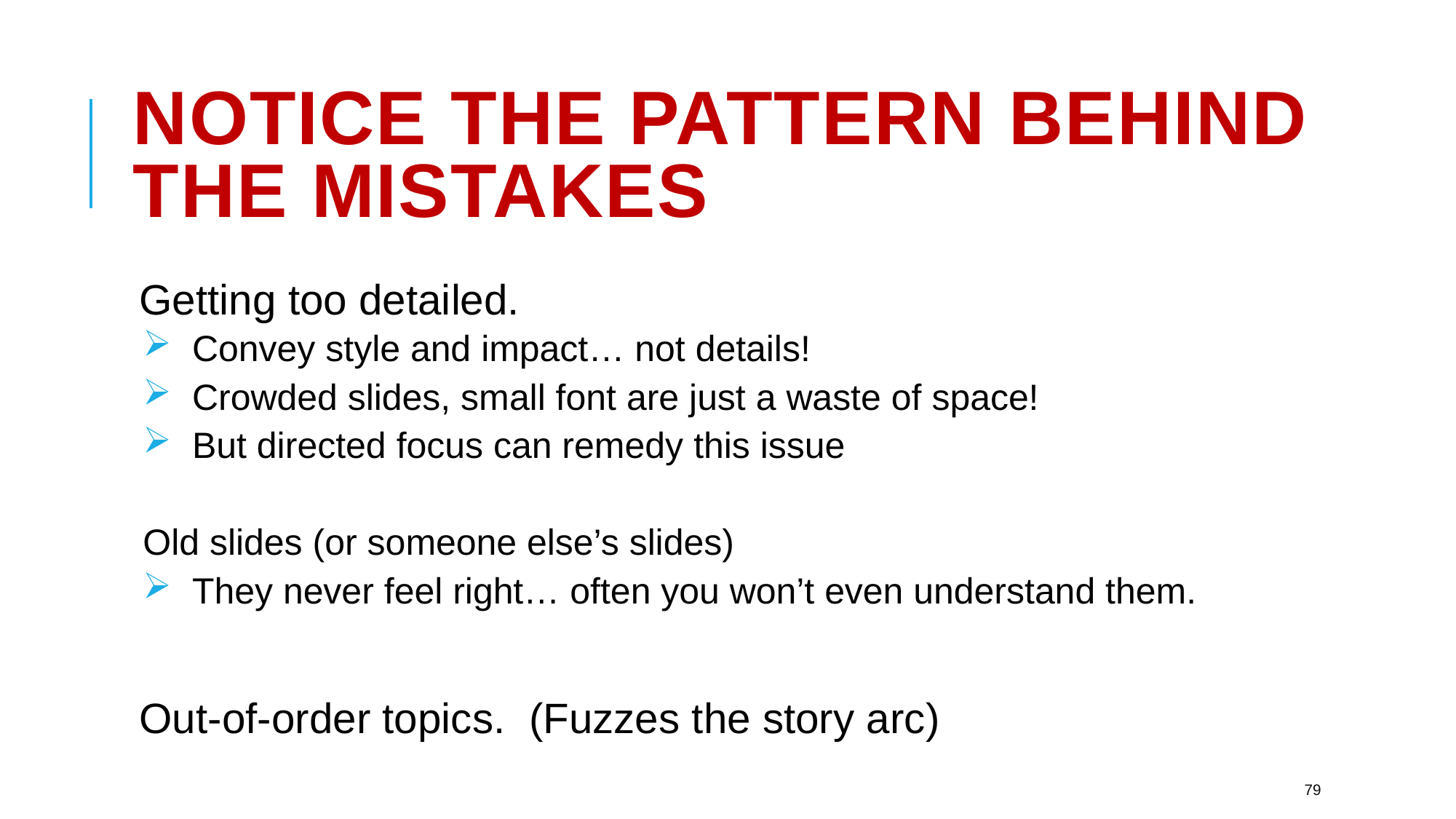

# Notice the pattern behind the mistakes
Getting too detailed.
  Convey style and impact… not details!
  Crowded slides, small font are just a waste of space!
  But directed focus can remedy this issue

Old slides (or someone else’s slides)
  They never feel right… often you won’t even understand them.

Out-of-order topics.  (Fuzzes the story arc)
79